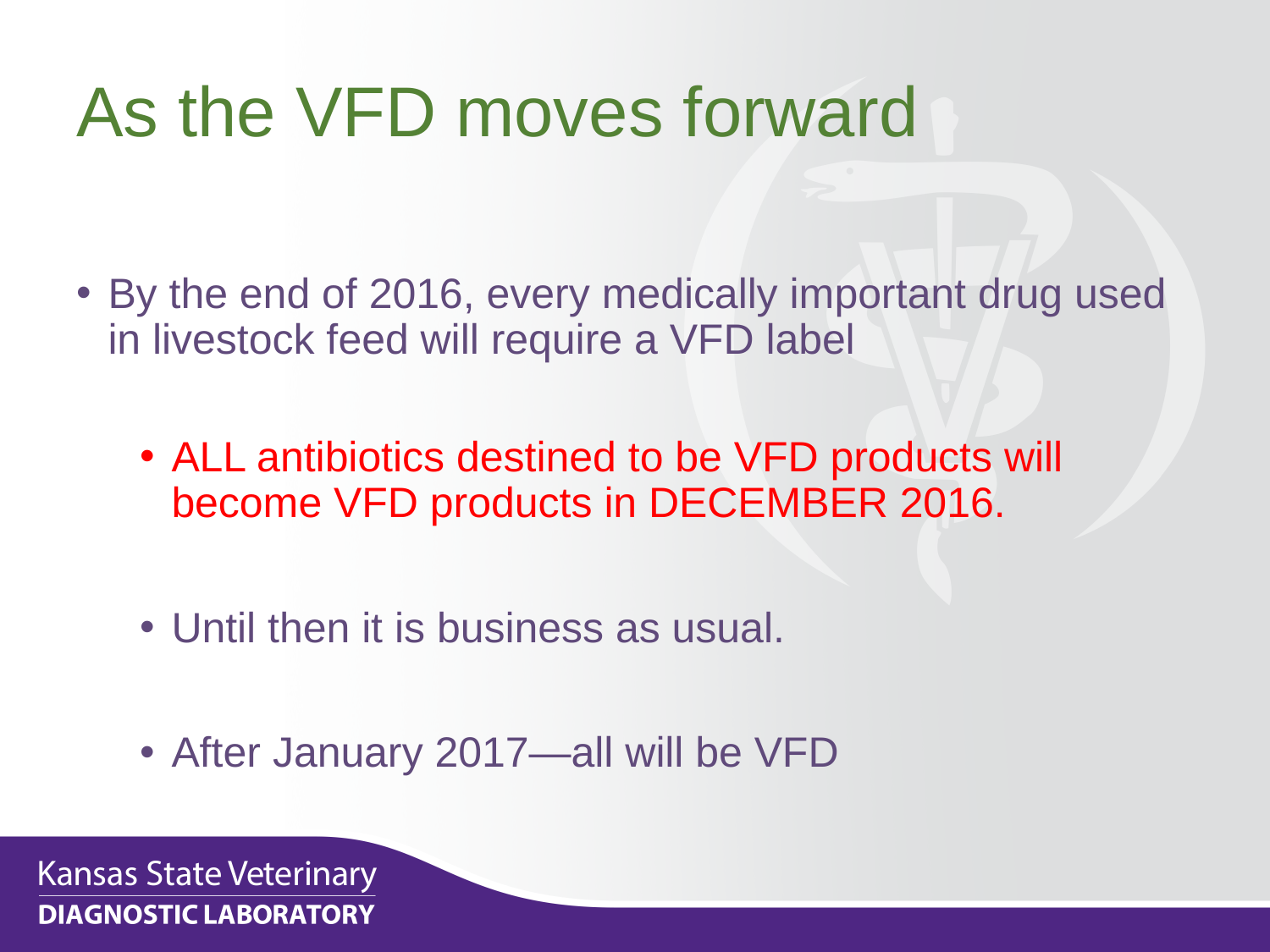

# As the VFD moves forward

By the end of 2016, every medically important drug used in livestock feed will require a VFD label

ALL antibiotics destined to be VFD products will become VFD products in DECEMBER 2016.

Until then it is business as usual.

After January 2017—all will be VFD